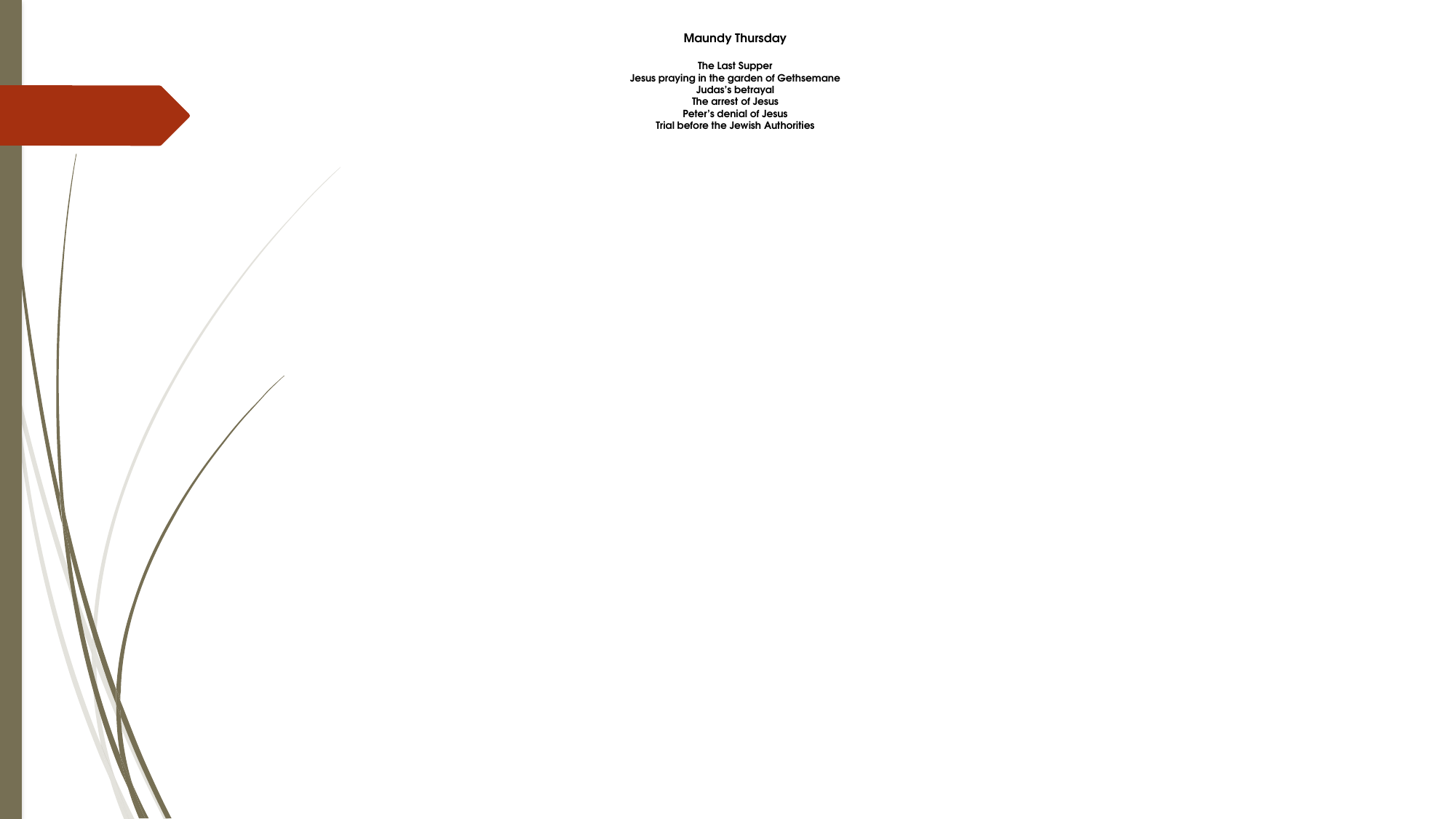

# Maundy Thursday The Last Supper Jesus praying in the garden of Gethsemane Judas’s betrayal The arrest of Jesus Peter’s denial of Jesus Trial before the Jewish Authorities